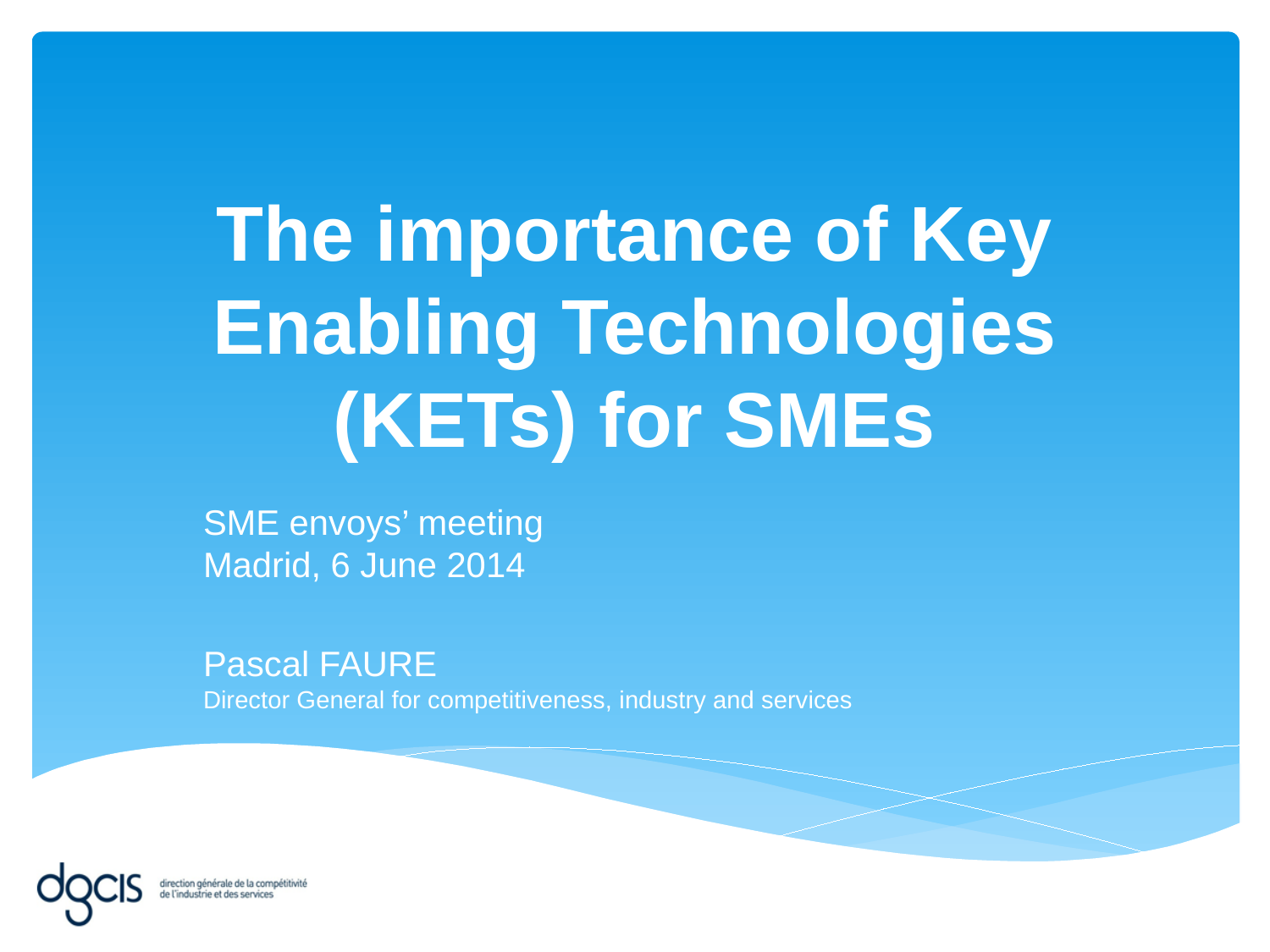

# The importance of Key Enabling Technologies (KETs) for SMEs
SME envoys’ meeting
Madrid, 6 June 2014

Pascal FAURE
Director General for competitiveness, industry and services